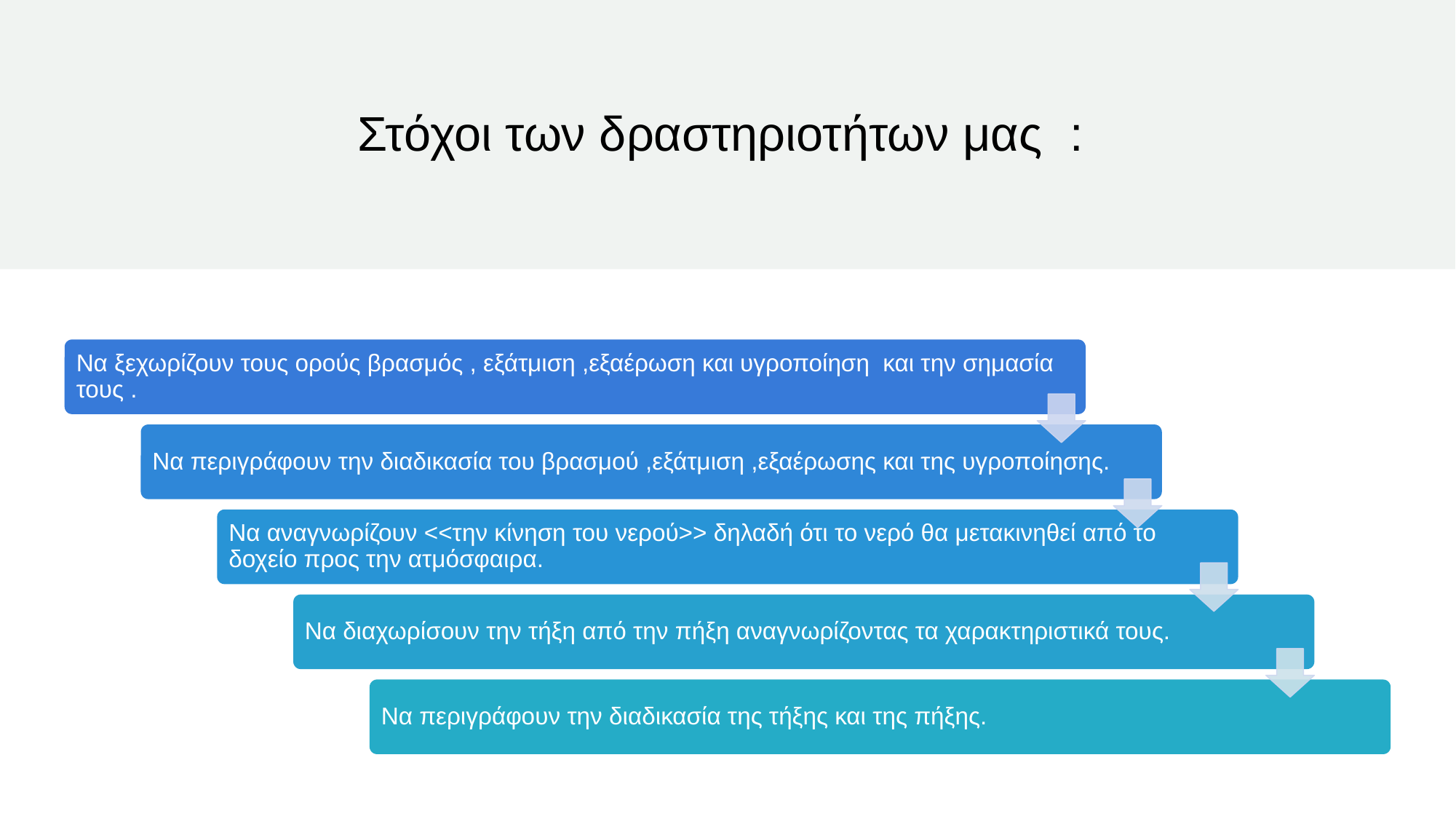

# Στόχοι των δραστηριοτήτων μας  :

Να ξεχωρίζουν τους ορούς βρασμός , εξάτμιση ,εξαέρωση και υγροποίηση  και την σημασία τους .
Να περιγράφουν την διαδικασία του βρασμού ,εξάτμιση ,εξαέρωσης και της υγροποίησης.
Να αναγνωρίζουν <<την κίνηση του νερού>> δηλαδή ότι το νερό θα μετακινηθεί από το δοχείο προς την ατμόσφαιρα.
Να διαχωρίσουν την τήξη από την πήξη αναγνωρίζοντας τα χαρακτηριστικά τους.
Να περιγράφουν την διαδικασία της τήξης και της πήξης.